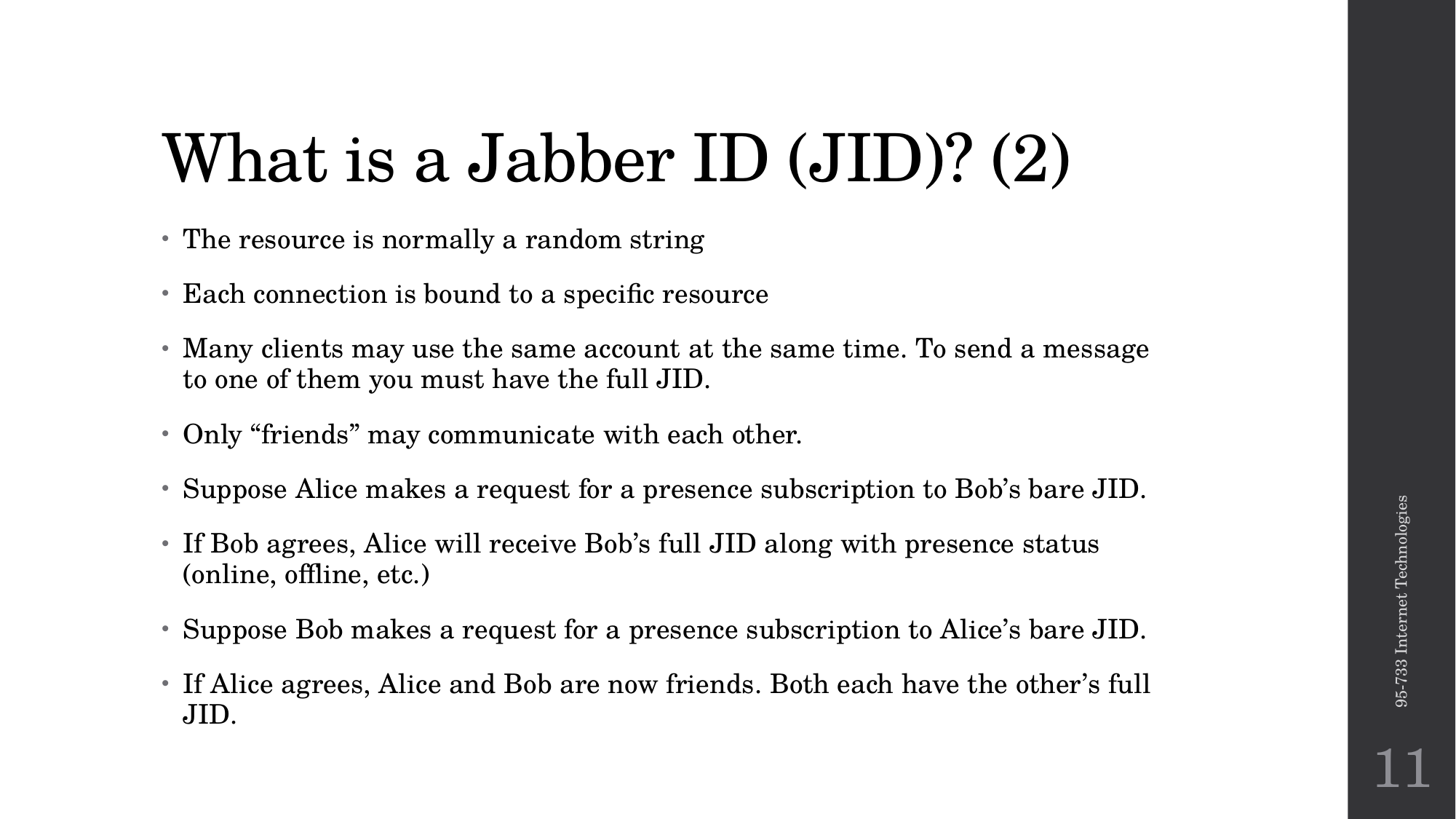

# What is a Jabber ID (JID)? (2)
The resource is normally a random string
Each connection is bound to a specific resource
Many clients may use the same account at the same time. To send a message to one of them you must have the full JID.
Only “friends” may communicate with each other.
Suppose Alice makes a request for a presence subscription to Bob’s bare JID.
If Bob agrees, Alice will receive Bob’s full JID along with presence status (online, offline, etc.)
Suppose Bob makes a request for a presence subscription to Alice’s bare JID.
If Alice agrees, Alice and Bob are now friends. Both each have the other’s full JID.

95-733 Internet Technologies
11